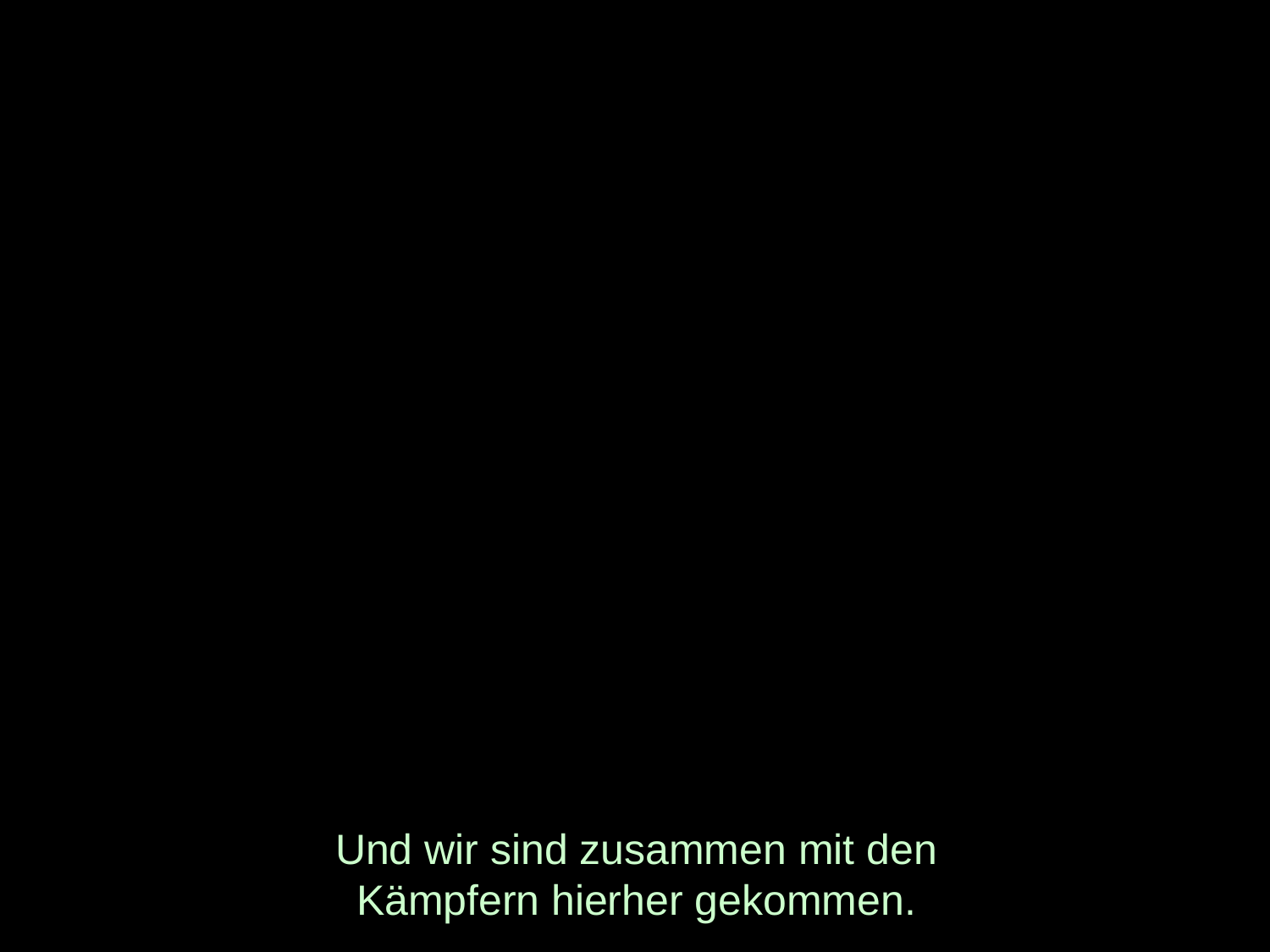

# Und wir sind zusammen mit den Kämpfern hierher gekommen.